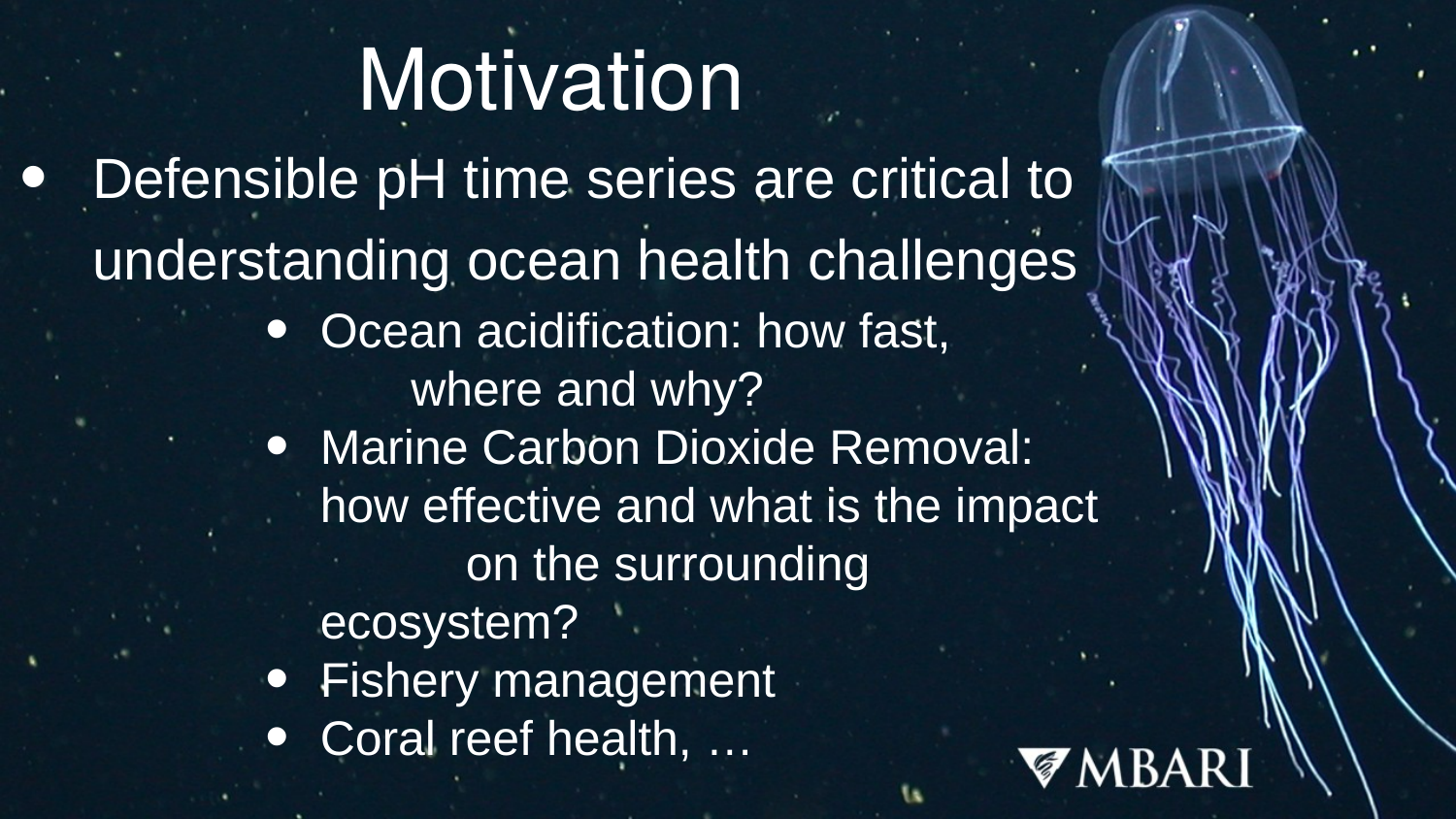

# Motivation
Defensible pH time series are critical to understanding ocean health challenges
Ocean acidification: how fast,
	where and why?
Marine Carbon Dioxide Removal: 	how effective and what is the impact 	on the surrounding ecosystem?
Fishery management
Coral reef health, …